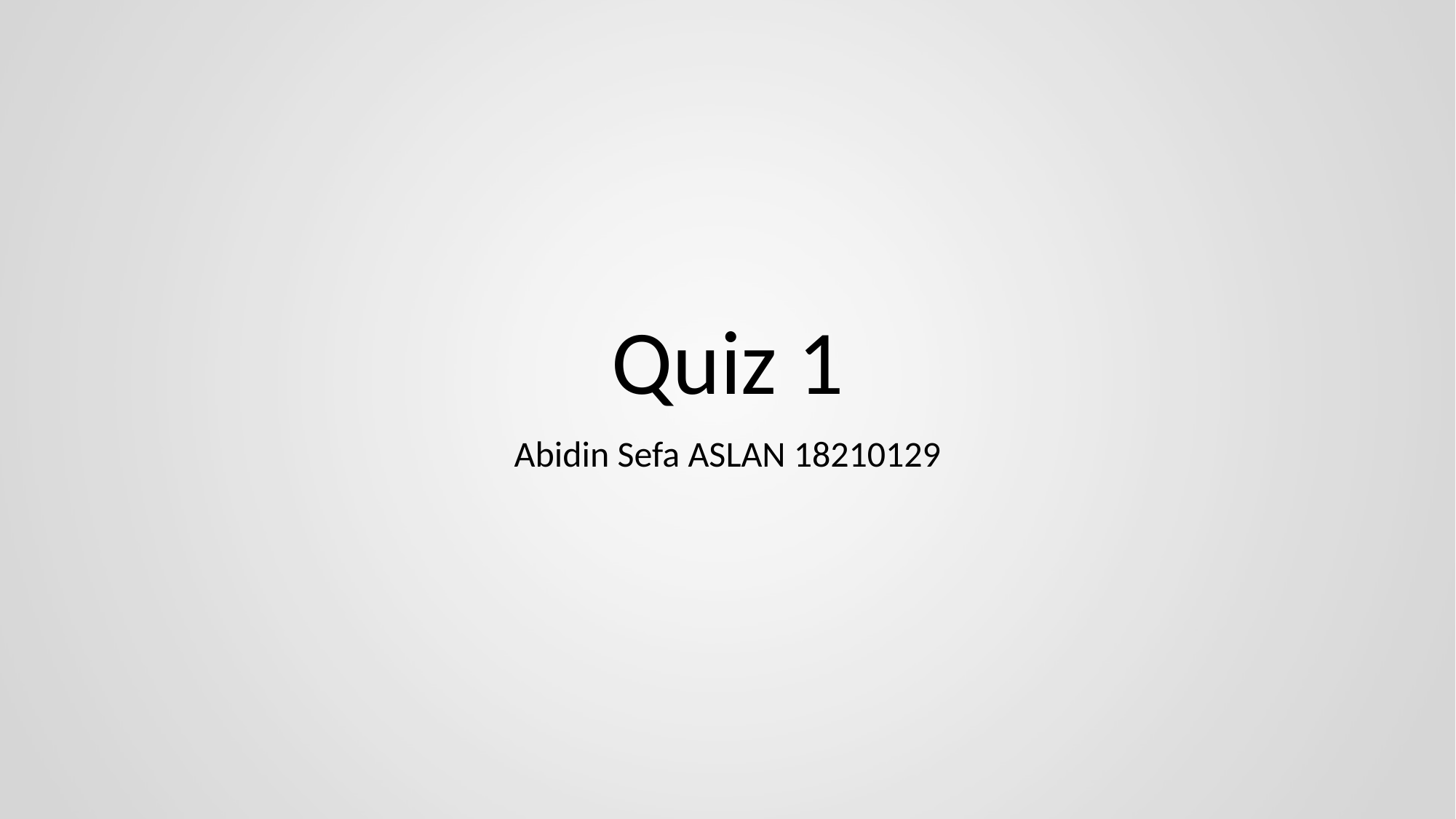

# Quiz 1
Abidin Sefa ASLAN 18210129